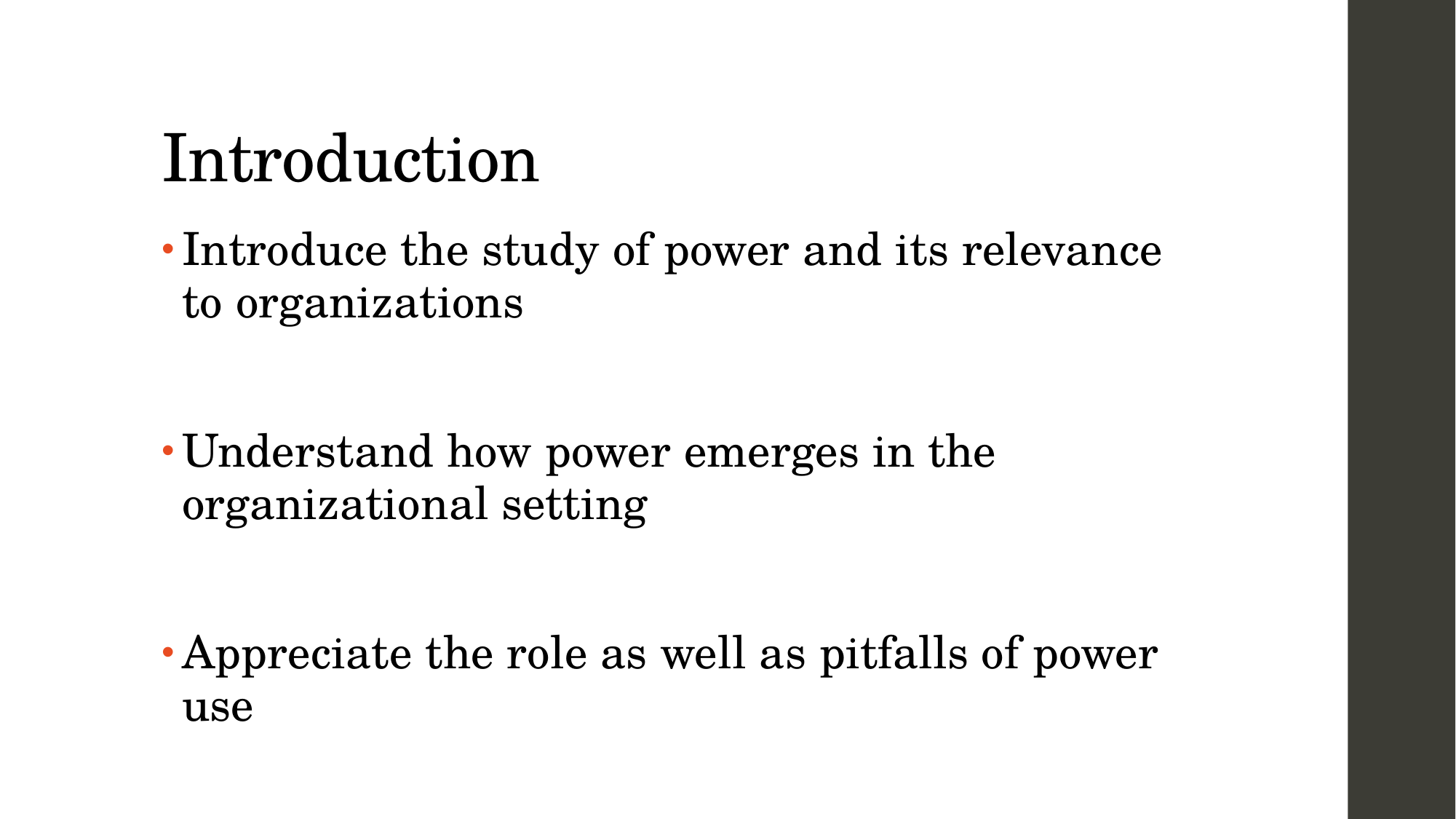

# Introduction
Introduce the study of power and its relevance to organizations

Understand how power emerges in the organizational setting

Appreciate the role as well as pitfalls of power use